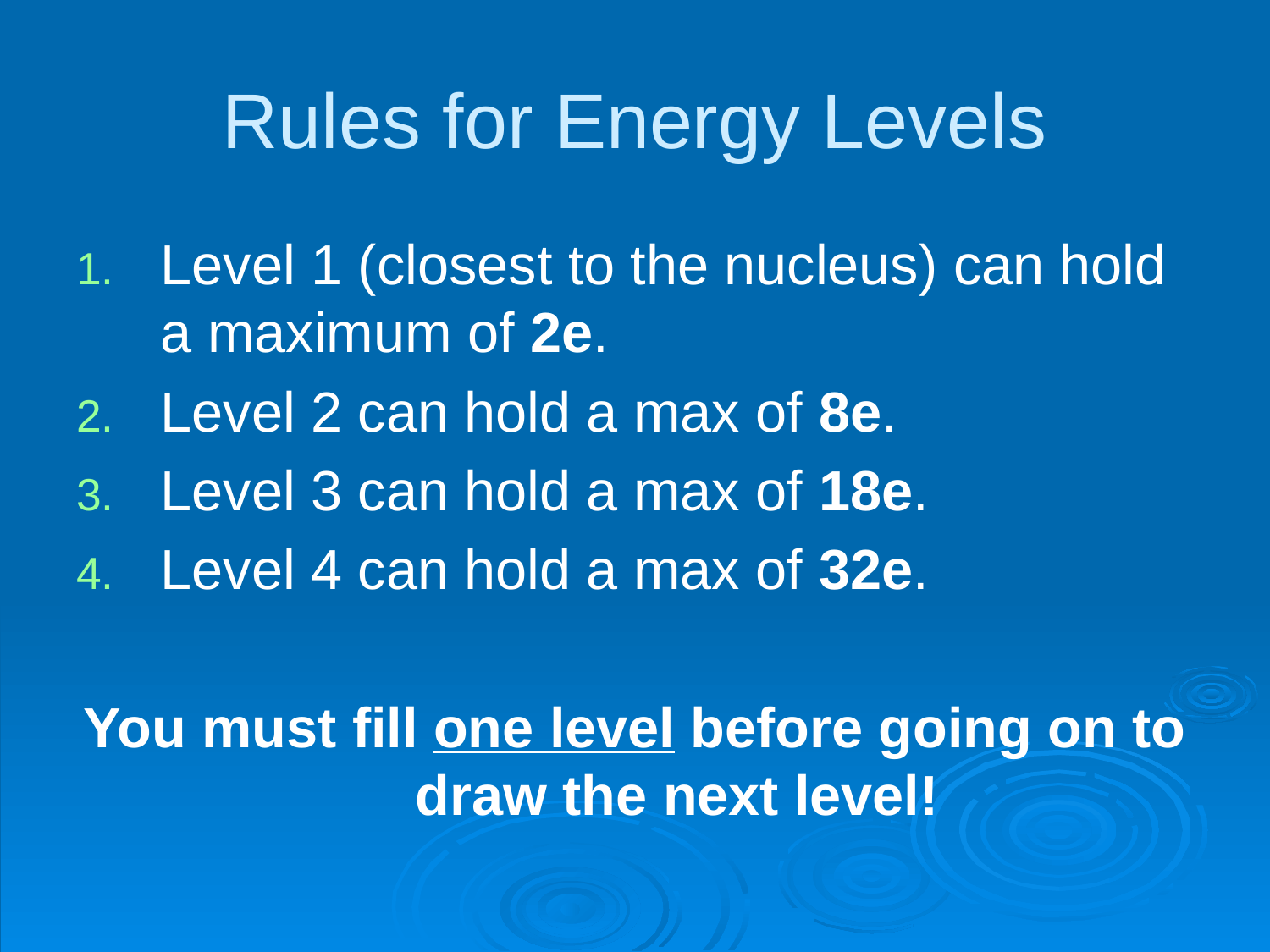

# Rules for Energy Levels
Level 1 (closest to the nucleus) can hold a maximum of 2e.
Level 2 can hold a max of 8e.
Level 3 can hold a max of 18e.
Level 4 can hold a max of 32e.

You must fill one level before going on to draw the next level!